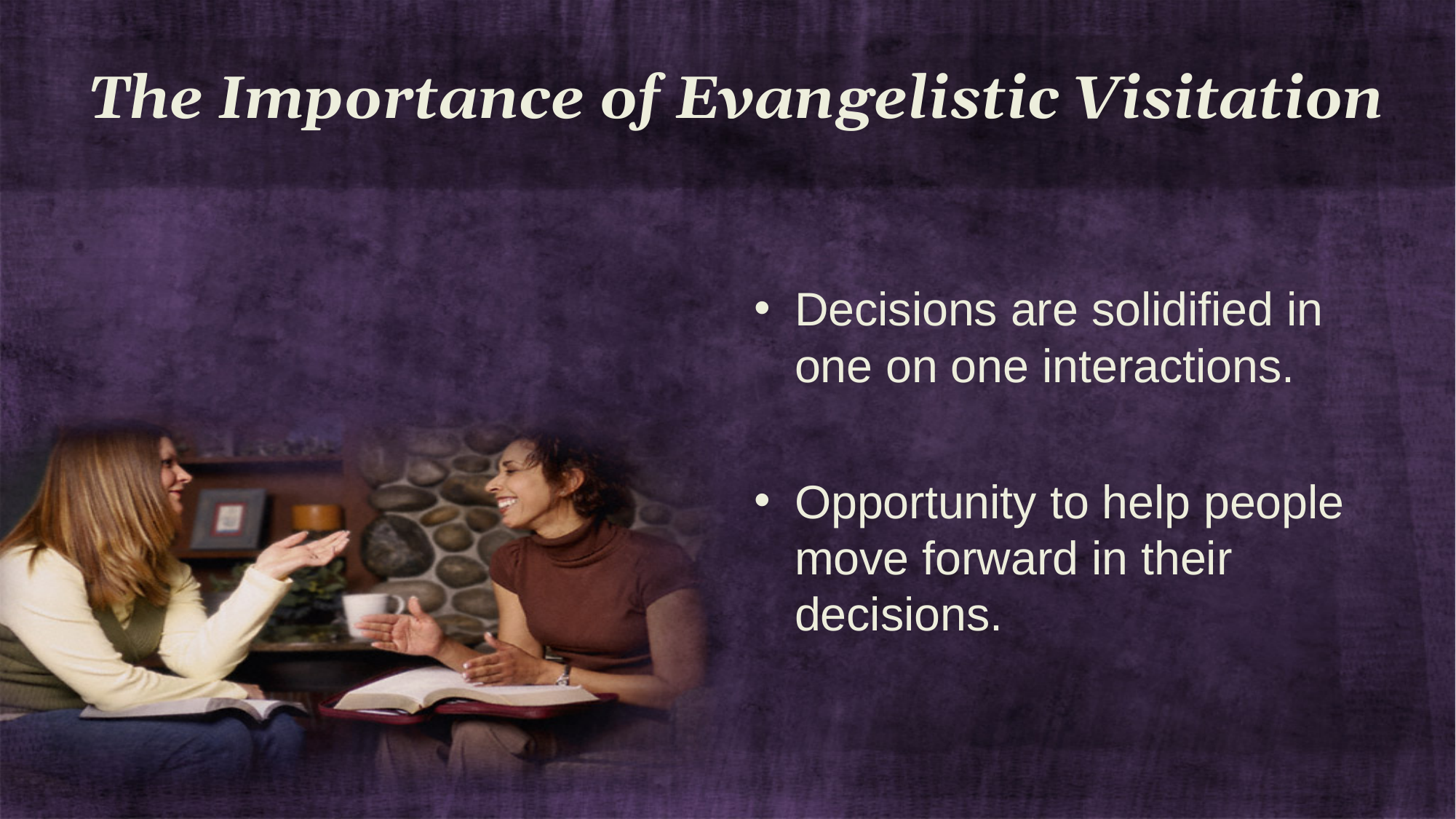

# The Importance of Evangelistic Visitation
Decisions are solidified in one on one interactions.

Opportunity to help people move forward in their decisions.